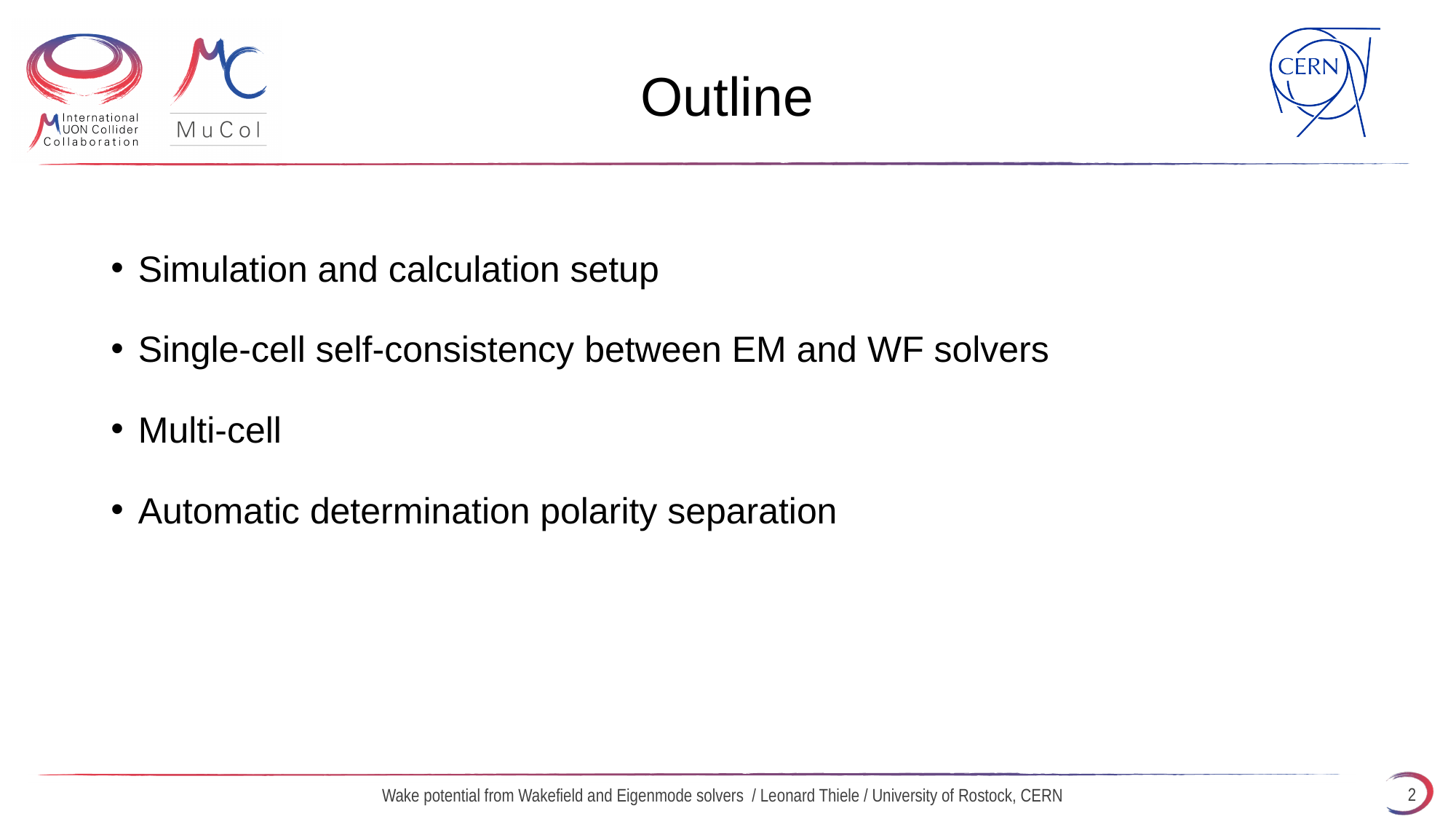

# Outline
Simulation and calculation setup
Single-cell self-consistency between EM and WF solvers
Multi-cell
Automatic determination polarity separation
2
Wake potential from Wakefield and Eigenmode solvers  / Leonard Thiele / University of Rostock, CERN